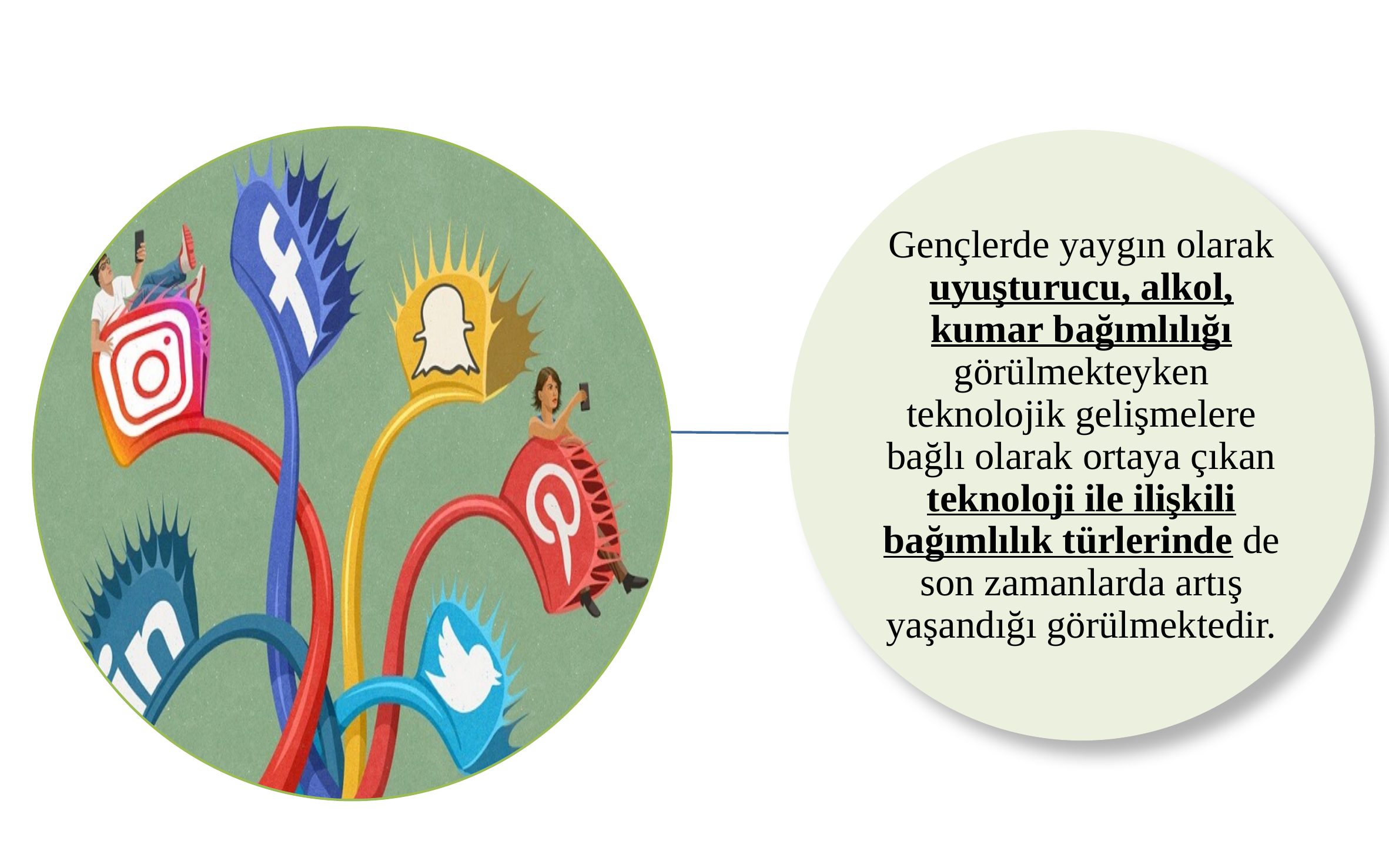

Gençlerde yaygın olarak uyuşturucu, alkol, kumar bağımlılığı görülmekteyken teknolojik gelişmelere bağlı olarak ortaya çıkan teknoloji ile ilişkili bağımlılık türlerinde de son zamanlarda artış yaşandığı görülmektedir.